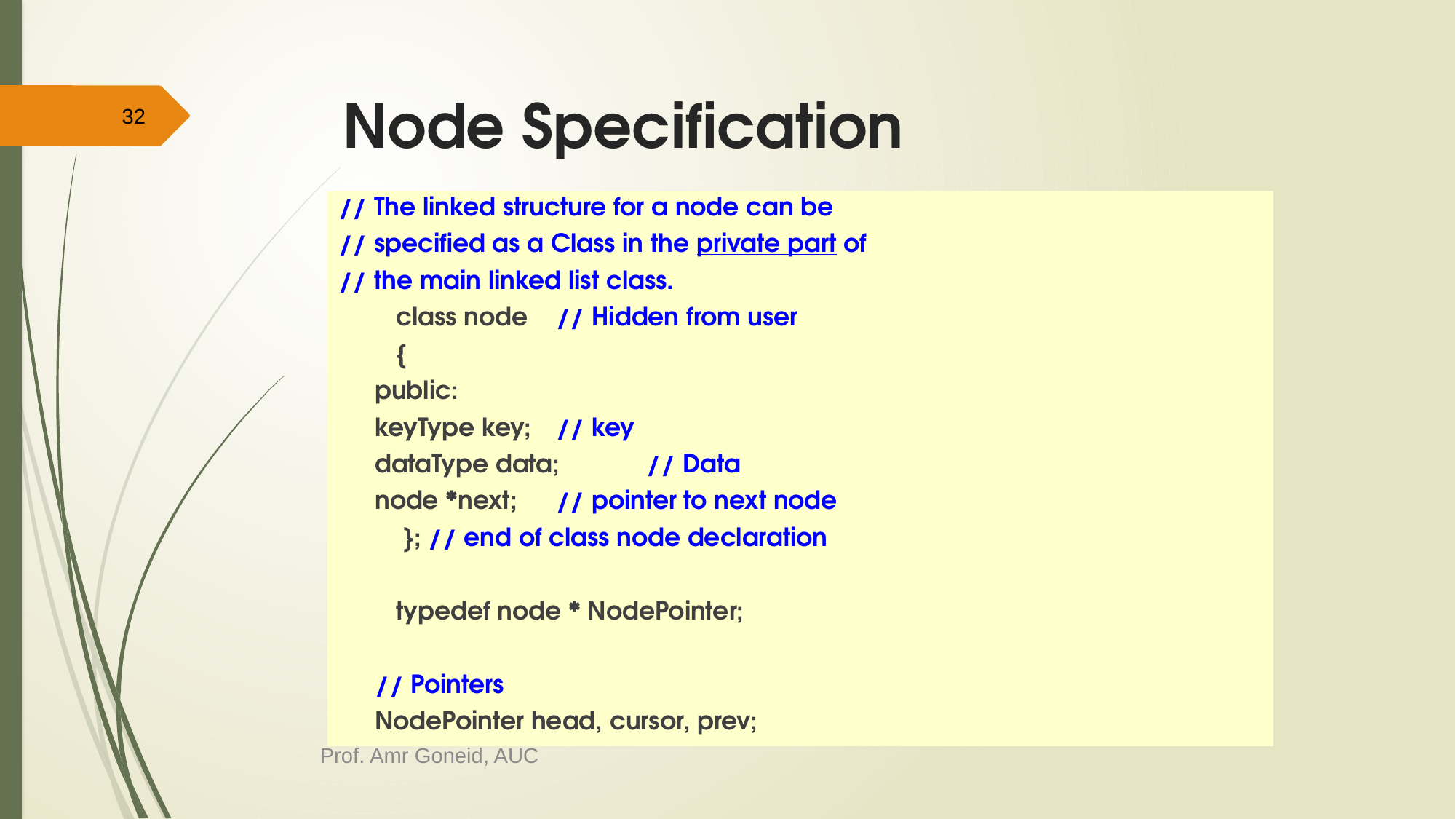

# Node Specification
32
// The linked structure for a node can be
// specified as a Class in the private part of
// the main linked list class.
	   class node			// Hidden from user
	   {
		public:
			keyType key; 		// key
			dataType data;		// Data
			node *next;		// pointer to next node
	    }; // end of class node declaration

	   typedef node * NodePointer;

	// Pointers
	NodePointer head, cursor, prev;
Prof. Amr Goneid, AUC